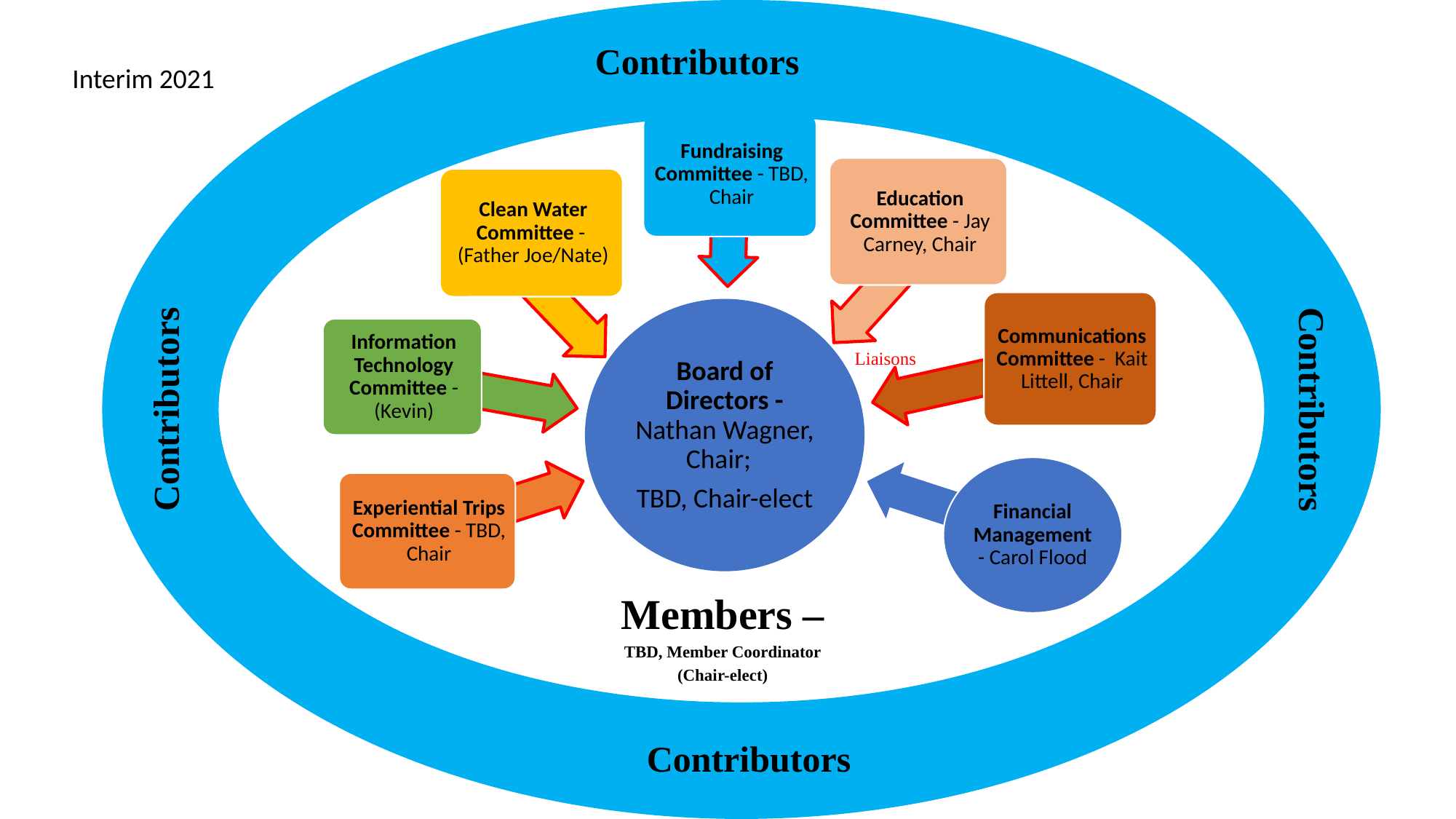

Contributors
Interim 2021
Board of Directors - Nathan Wagner, Chair;
TBD, Chair-elect
Experiential Trips Committee - TBD, Chair
Information Technology Committee - (Kevin)
Clean Water Committee -  (Father Joe/Nate)
Fundraising Committee - TBD, Chair
Education Committee - Jay Carney, Chair
Communications Committee -  Kait Littell, Chair
Financial Management - Carol Flood
Contributors
Contributors
Liaisons
Members –
TBD, Member Coordinator
(Chair-elect)
Contributors